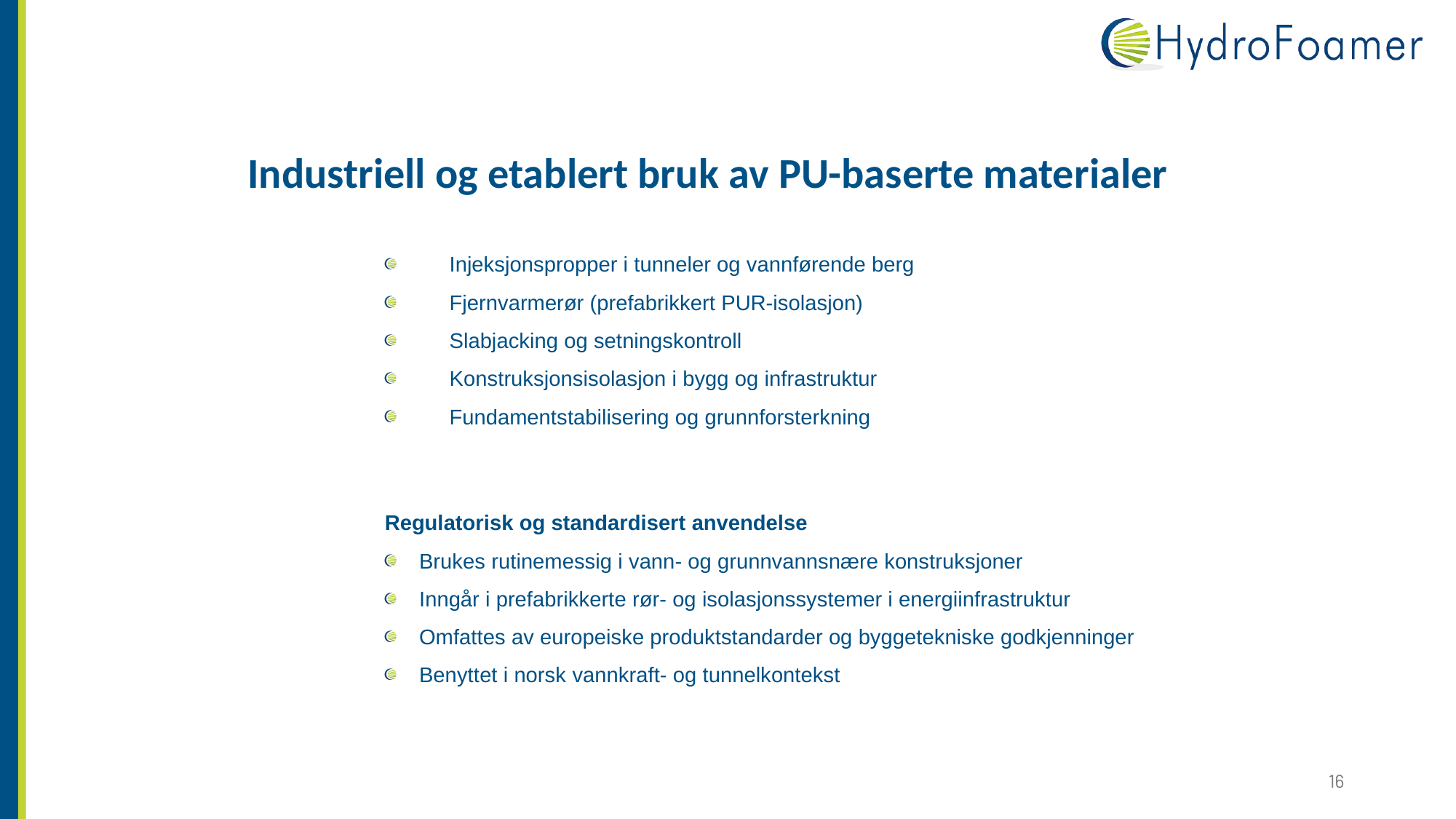

# Industriell og etablert bruk av PU-baserte materialer
Injeksjonspropper i tunneler og vannførende berg
Fjernvarmerør (prefabrikkert PUR-isolasjon)
Slabjacking og setningskontroll
Konstruksjonsisolasjon i bygg og infrastruktur
Fundamentstabilisering og grunnforsterkning

Regulatorisk og standardisert anvendelse
Brukes rutinemessig i vann- og grunnvannsnære konstruksjoner
Inngår i prefabrikkerte rør- og isolasjonssystemer i energiinfrastruktur
Omfattes av europeiske produktstandarder og byggetekniske godkjenninger
Benyttet i norsk vannkraft- og tunnelkontekst
16